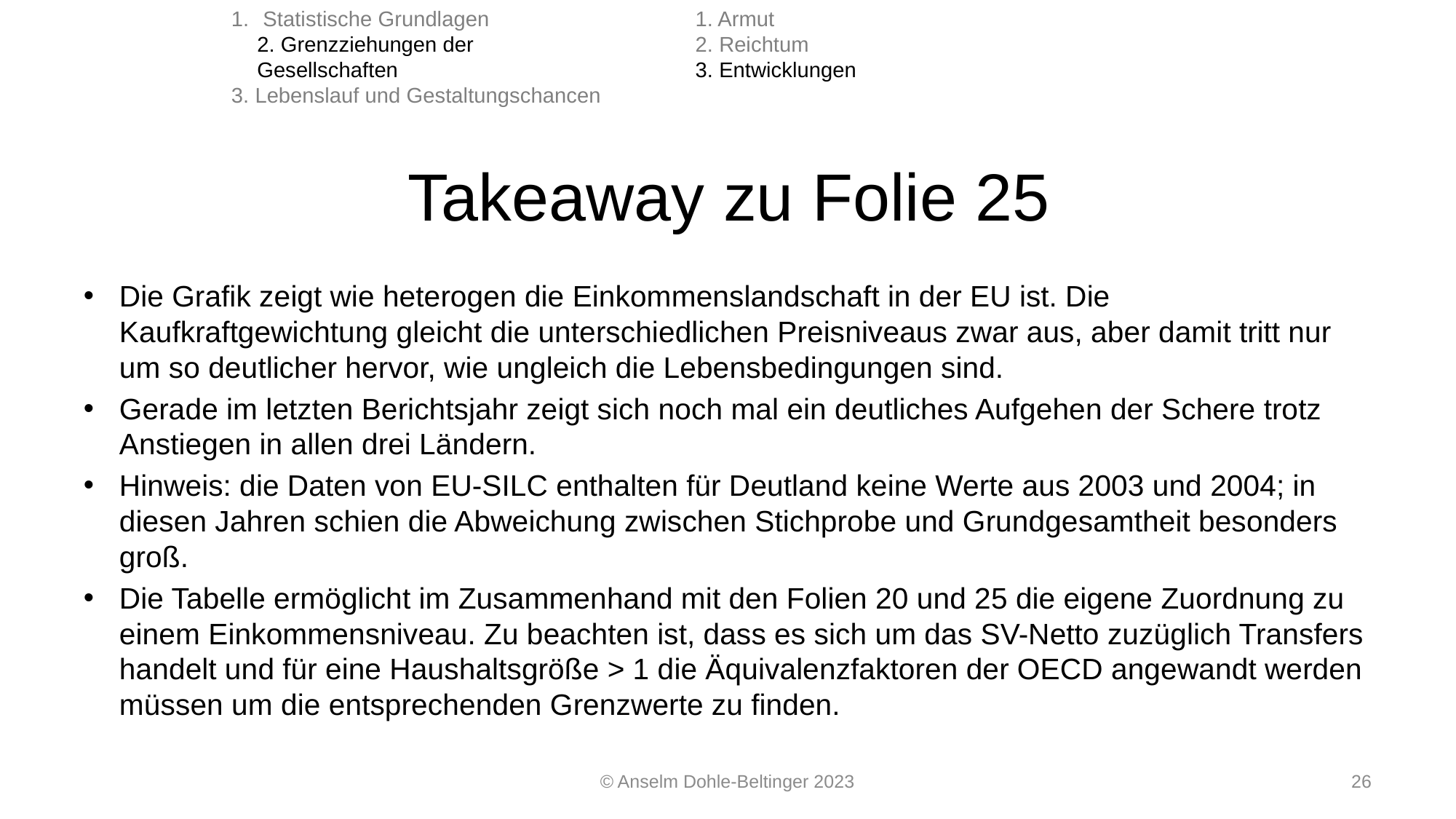

Statistische Grundlagen
2. Grenzziehungen der Gesellschaften
3. Lebenslauf und Gestaltungschancen
1. Armut
2. Reichtum
3. Entwicklungen
# Takeaway zu Folie 25
Die Grafik zeigt wie heterogen die Einkommenslandschaft in der EU ist. Die Kaufkraftgewichtung gleicht die unterschiedlichen Preisniveaus zwar aus, aber damit tritt nur um so deutlicher hervor, wie ungleich die Lebensbedingungen sind.
Gerade im letzten Berichtsjahr zeigt sich noch mal ein deutliches Aufgehen der Schere trotz Anstiegen in allen drei Ländern.
Hinweis: die Daten von EU-SILC enthalten für Deutland keine Werte aus 2003 und 2004; in diesen Jahren schien die Abweichung zwischen Stichprobe und Grundgesamtheit besonders groß.
Die Tabelle ermöglicht im Zusammenhand mit den Folien 20 und 25 die eigene Zuordnung zu einem Einkommensniveau. Zu beachten ist, dass es sich um das SV-Netto zuzüglich Transfers handelt und für eine Haushaltsgröße > 1 die Äquivalenzfaktoren der OECD angewandt werden müssen um die entsprechenden Grenzwerte zu finden.
© Anselm Dohle-Beltinger 2023
26